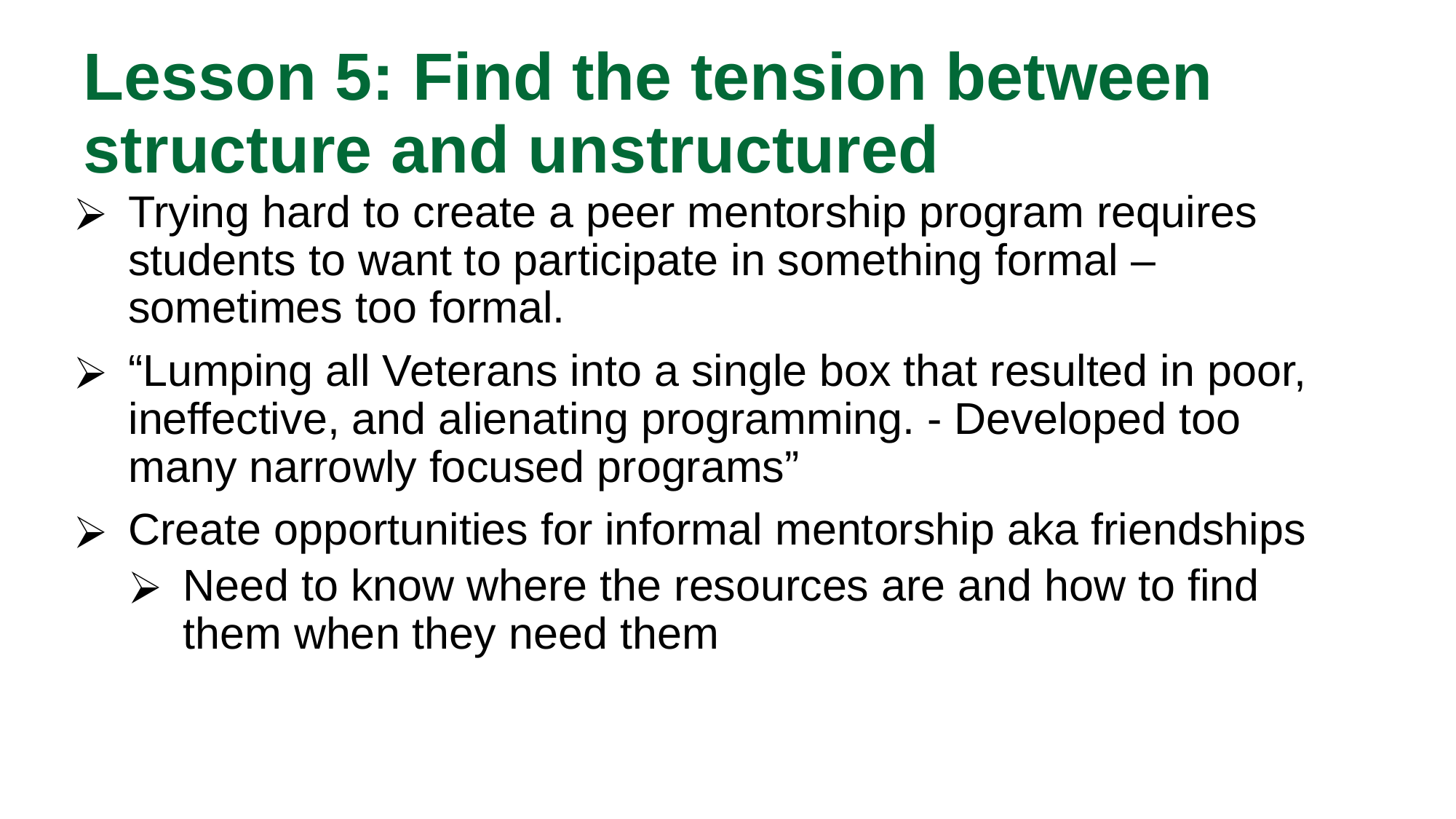

# Lesson 5: Find the tension between structure and unstructured
Trying hard to create a peer mentorship program requires students to want to participate in something formal – sometimes too formal.
“Lumping all Veterans into a single box that resulted in poor, ineffective, and alienating programming. - Developed too many narrowly focused programs”
Create opportunities for informal mentorship aka friendships
Need to know where the resources are and how to find them when they need them